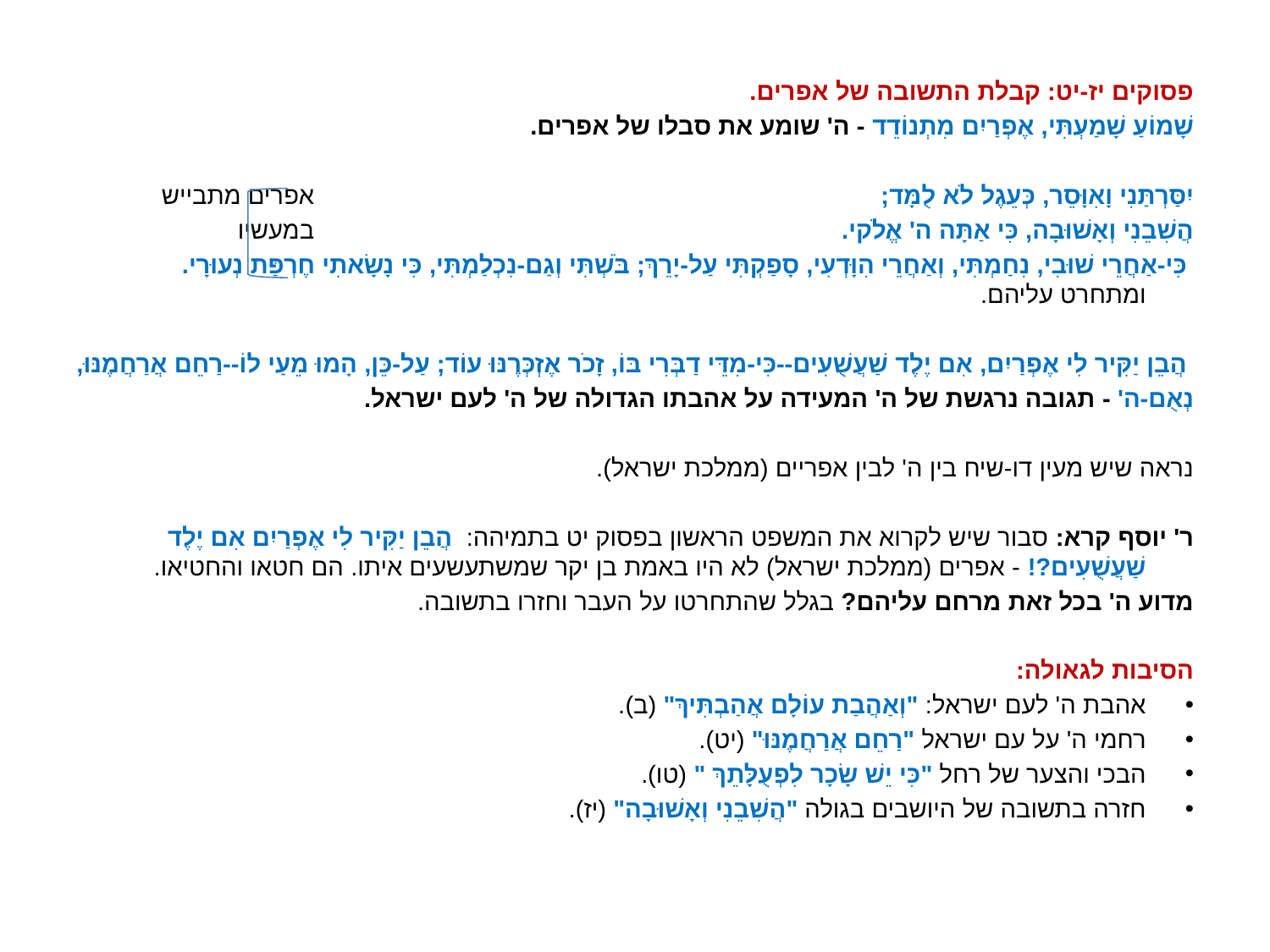

פסוקים יז-יט: קבלת התשובה של אפרים.
שָׁמוֹעַ שָׁמַעְתִּי, אֶפְרַיִם מִתְנוֹדֵד - ה' שומע את סבלו של אפרים.

יִסַּרְתַּנִי וָאִוָּסֵר, כְּעֵגֶל לֹא לֻמָּד; 					          אפרים מתבייש
הֲשִׁבֵנִי וְאָשׁוּבָה, כִּי אַתָּה ה' אֱלֹקי.					          במעשיו
 כִּי-אַחֲרֵי שׁוּבִי, נִחַמְתִּי, וְאַחֲרֵי הִוָּדְעִי, סָפַקְתִּי עַל-יָרֵךְ; בֹּשְׁתִּי וְגַם-נִכְלַמְתִּי, כִּי נָשָׂאתִי חֶרְפַּת נְעוּרָי.    ומתחרט עליהם.

 הֲבֵן יַקִּיר לִי אֶפְרַיִם, אִם יֶלֶד שַׁעֲשֻׁעִים--כִּי-מִדֵּי דַבְּרִי בּוֹ, זָכֹר אֶזְכְּרֶנּוּ עוֹד; עַל-כֵּן, הָמוּ מֵעַי לוֹ--רַחֵם אֲרַחֲמֶנּוּ,
נְאֻם-ה' - תגובה נרגשת של ה' המעידה על אהבתו הגדולה של ה' לעם ישראל.

נראה שיש מעין דו-שיח בין ה' לבין אפריים (ממלכת ישראל).

ר' יוסף קרא: סבור שיש לקרוא את המשפט הראשון בפסוק יט בתמיהה:  הֲבֵן יַקִּיר לִי אֶפְרַיִם אִם יֶלֶד שַׁעֲשֻׁעִים?! - אפרים (ממלכת ישראל) לא היו באמת בן יקר שמשתעשעים איתו. הם חטאו והחטיאו.
	מדוע ה' בכל זאת מרחם עליהם? בגלל שהתחרטו על העבר וחזרו בתשובה.

הסיבות לגאולה:
אהבת ה' לעם ישראל: "וְאַהֲבַת עוֹלָם אֲהַבְתִּיךְ" (ב).
רחמי ה' על עם ישראל "רַחֵם אֲרַחֲמֶנּוּ" (יט).
הבכי והצער של רחל "כִּי יֵשׁ שָׂכָר לִפְעֻלָּתֵךְ " (טו).
חזרה בתשובה של היושבים בגולה "הֲשִׁבֵנִי וְאָשׁוּבָה" (יז).